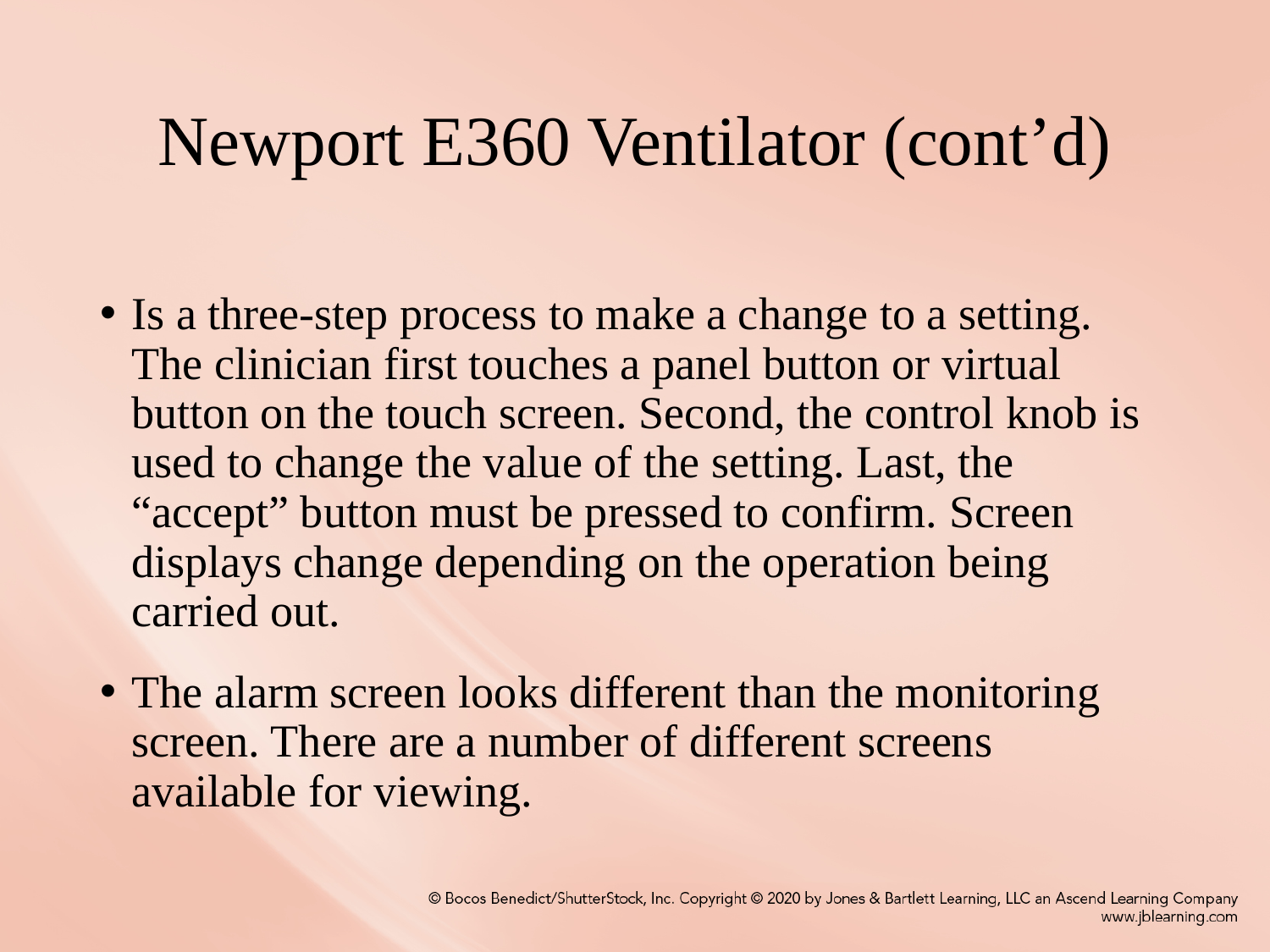

# Newport E360 Ventilator (cont’d)
Is a three-step process to make a change to a setting. The clinician first touches a panel button or virtual button on the touch screen. Second, the control knob is used to change the value of the setting. Last, the “accept” button must be pressed to confirm. Screen displays change depending on the operation being carried out.
The alarm screen looks different than the monitoring screen. There are a number of different screens available for viewing.